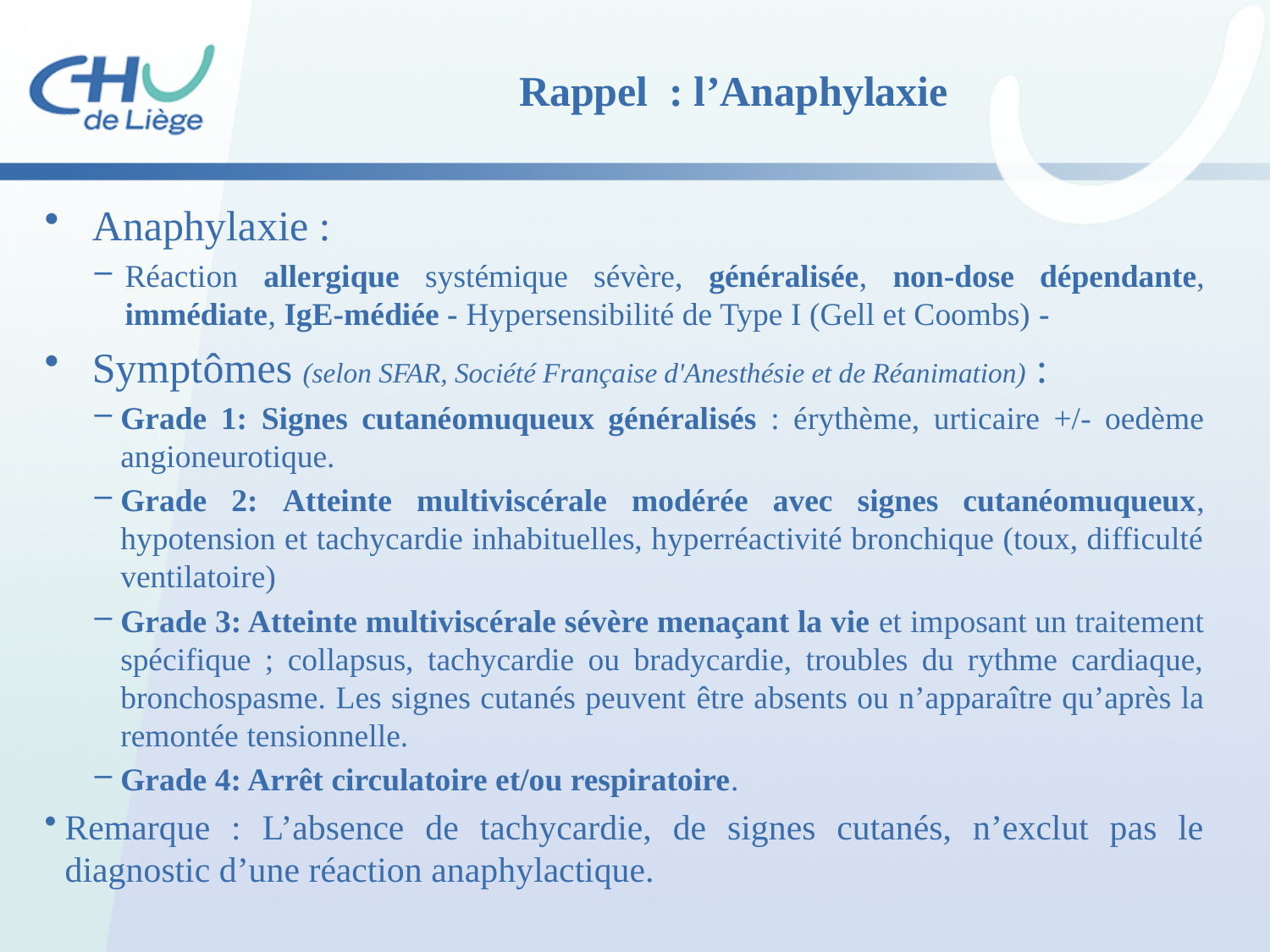

Rappel  : l’Anaphylaxie
Anaphylaxie :
Réaction allergique systémique sévère, généralisée, non-dose dépendante, immédiate, IgE-médiée - Hypersensibilité de Type I (Gell et Coombs) -
Symptômes (selon SFAR, Société Française d'Anesthésie et de Réanimation) :
Grade 1: Signes cutanéomuqueux généralisés : érythème, urticaire +/- oedème angioneurotique.
Grade 2: Atteinte multiviscérale modérée avec signes cutanéomuqueux, hypotension et tachycardie inhabituelles, hyperréactivité bronchique (toux, difficulté ventilatoire)
Grade 3: Atteinte multiviscérale sévère menaçant la vie et imposant un traitement spécifique ; collapsus, tachycardie ou bradycardie, troubles du rythme cardiaque, bronchospasme. Les signes cutanés peuvent être absents ou n’apparaître qu’après la remontée tensionnelle.
Grade 4: Arrêt circulatoire et/ou respiratoire.
Remarque : L’absence de tachycardie, de signes cutanés, n’exclut pas le diagnostic d’une réaction anaphylactique.